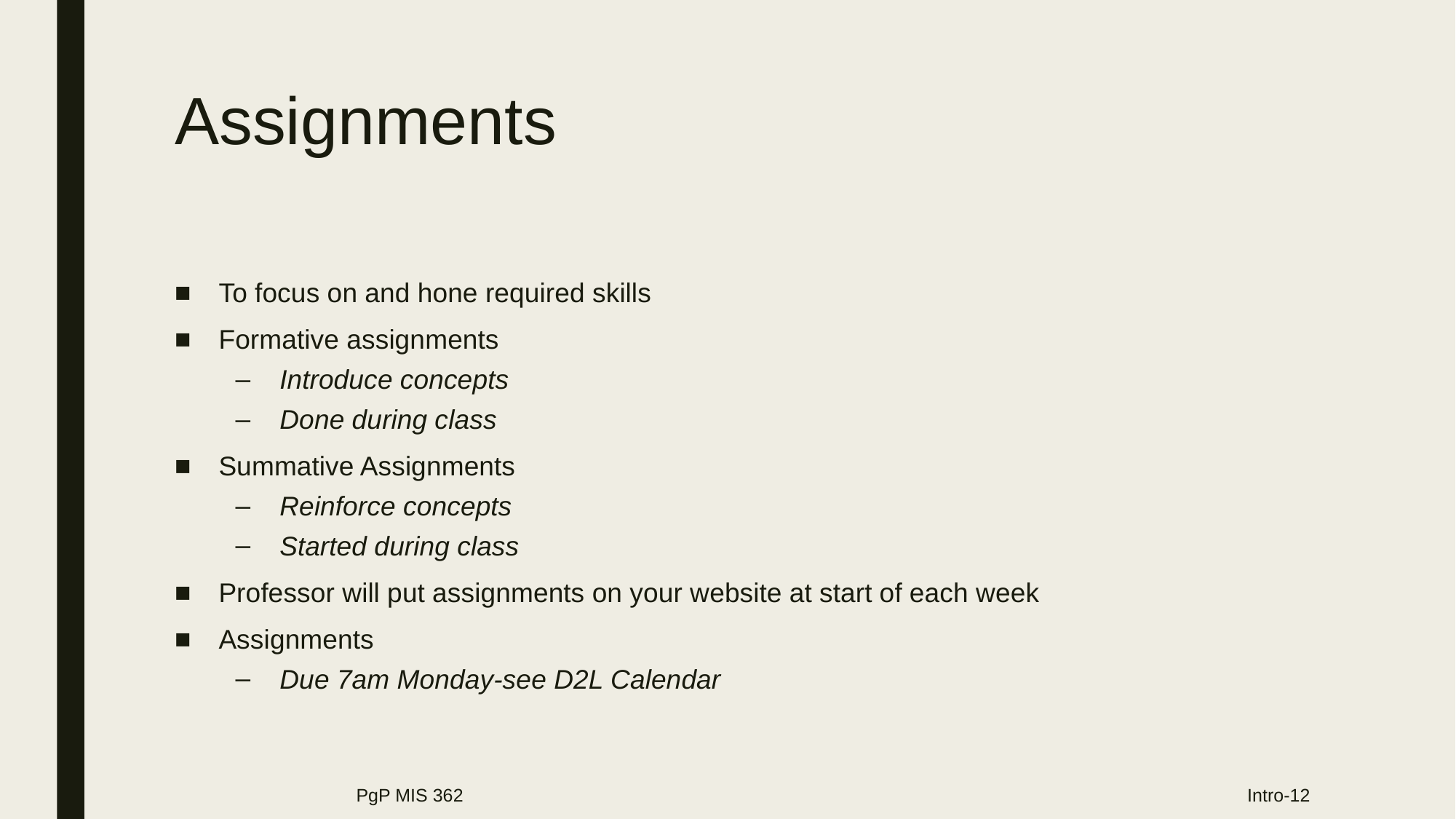

# Assignments
To focus on and hone required skills
Formative assignments
Introduce concepts
Done during class
Summative Assignments
Reinforce concepts
Started during class
Professor will put assignments on your website at start of each week
Assignments
Due 7am Monday-see D2L Calendar

PgP MIS 362
Intro-12